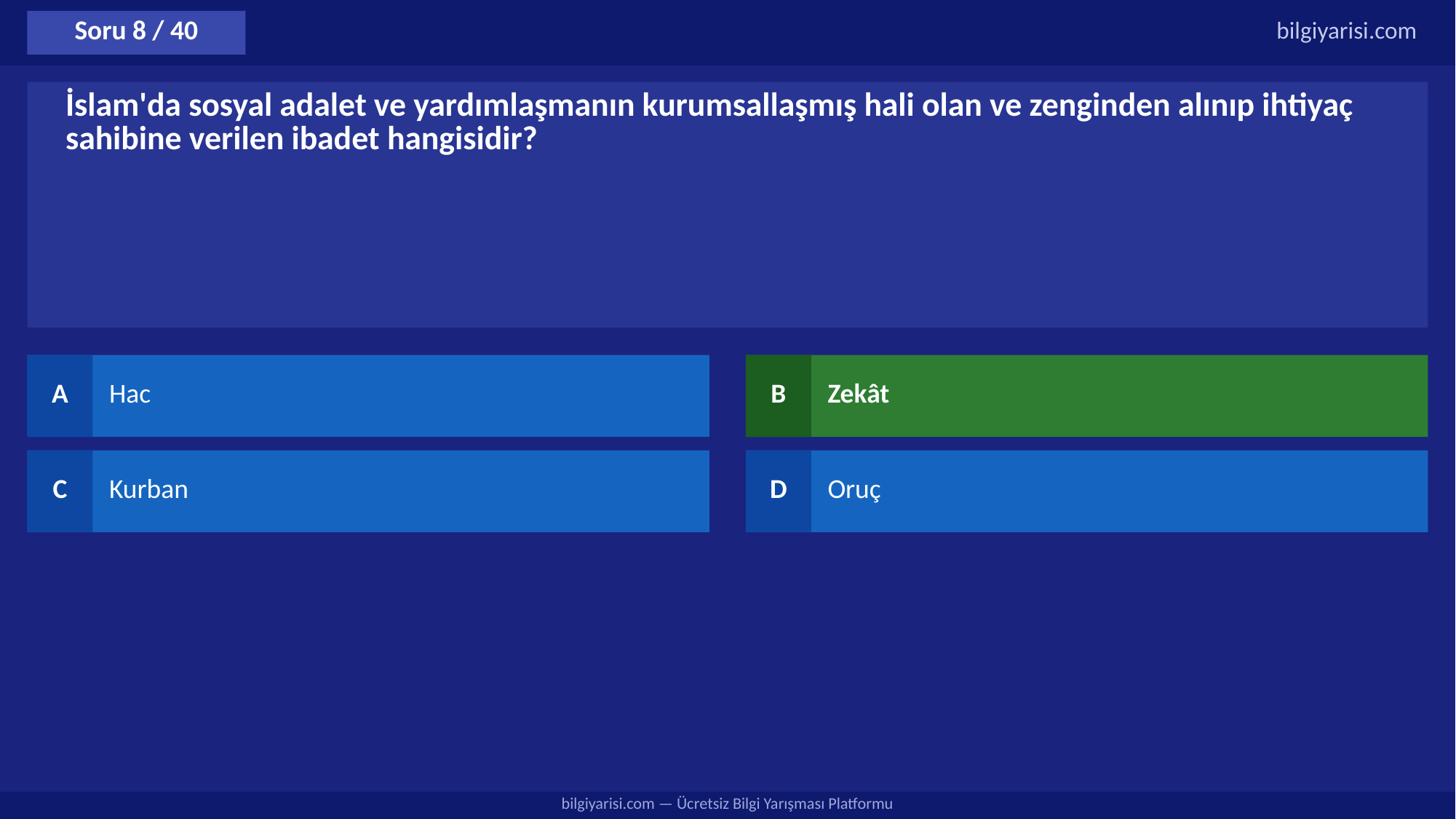

Soru 8 / 40
bilgiyarisi.com

İslam'da sosyal adalet ve yardımlaşmanın kurumsallaşmış hali olan ve zenginden alınıp ihtiyaç sahibine verilen ibadet hangisidir?

A
Hac

B
Zekât

C
Kurban

D
Oruç
bilgiyarisi.com — Ücretsiz Bilgi Yarışması Platformu